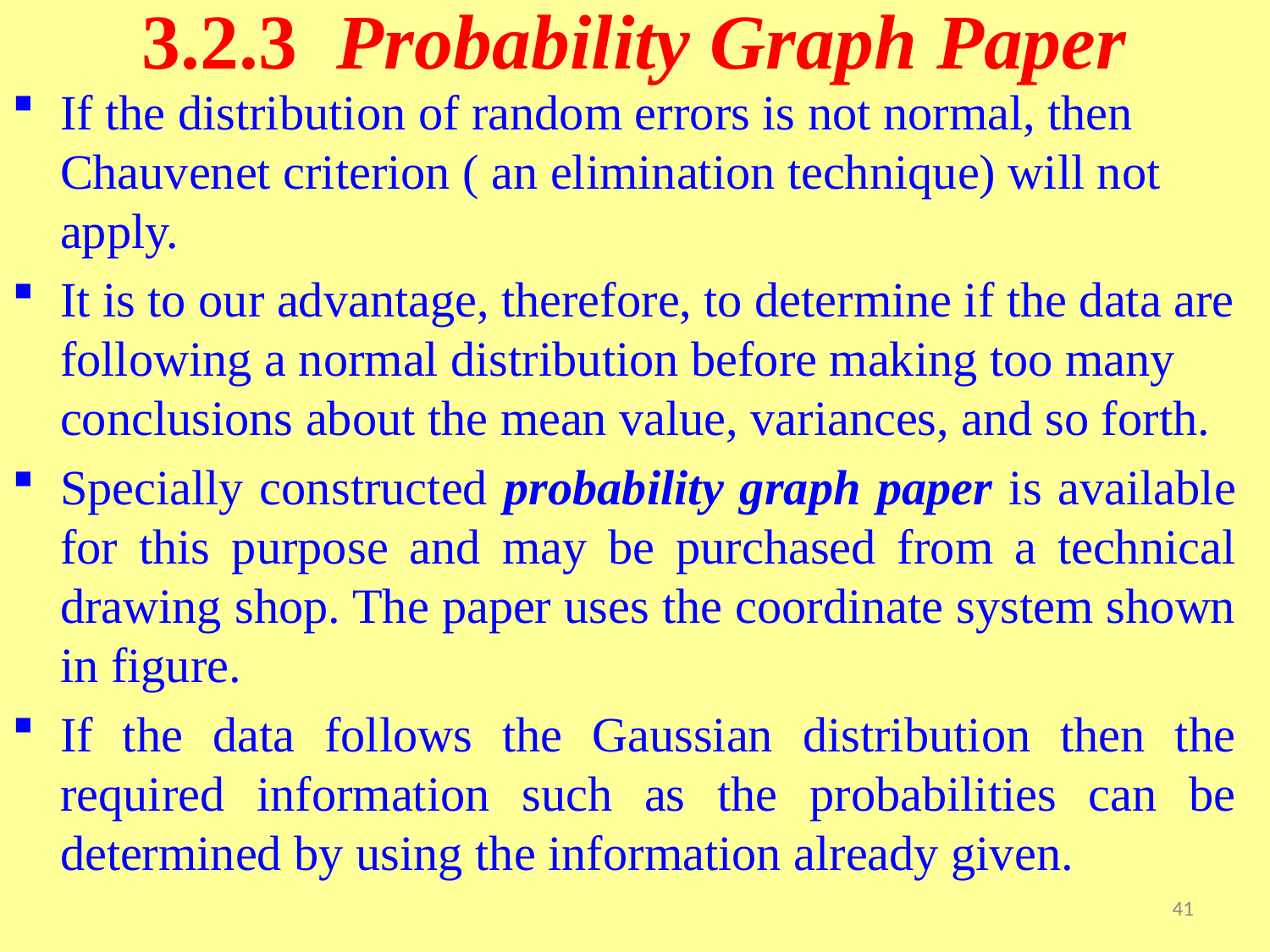

# 3.2.3  Probability Graph Paper
If the distribution of random errors is not normal, then Chauvenet criterion ( an elimination technique) will not apply.
It is to our advantage, therefore, to determine if the data are following a normal distribution before making too many conclusions about the mean value, variances, and so forth.
Specially constructed probability graph paper is available for this purpose and may be purchased from a technical drawing shop. The paper uses the coordinate system shown in figure.
If the data follows the Gaussian distribution then the required information such as the probabilities can be determined by using the information already given.
41